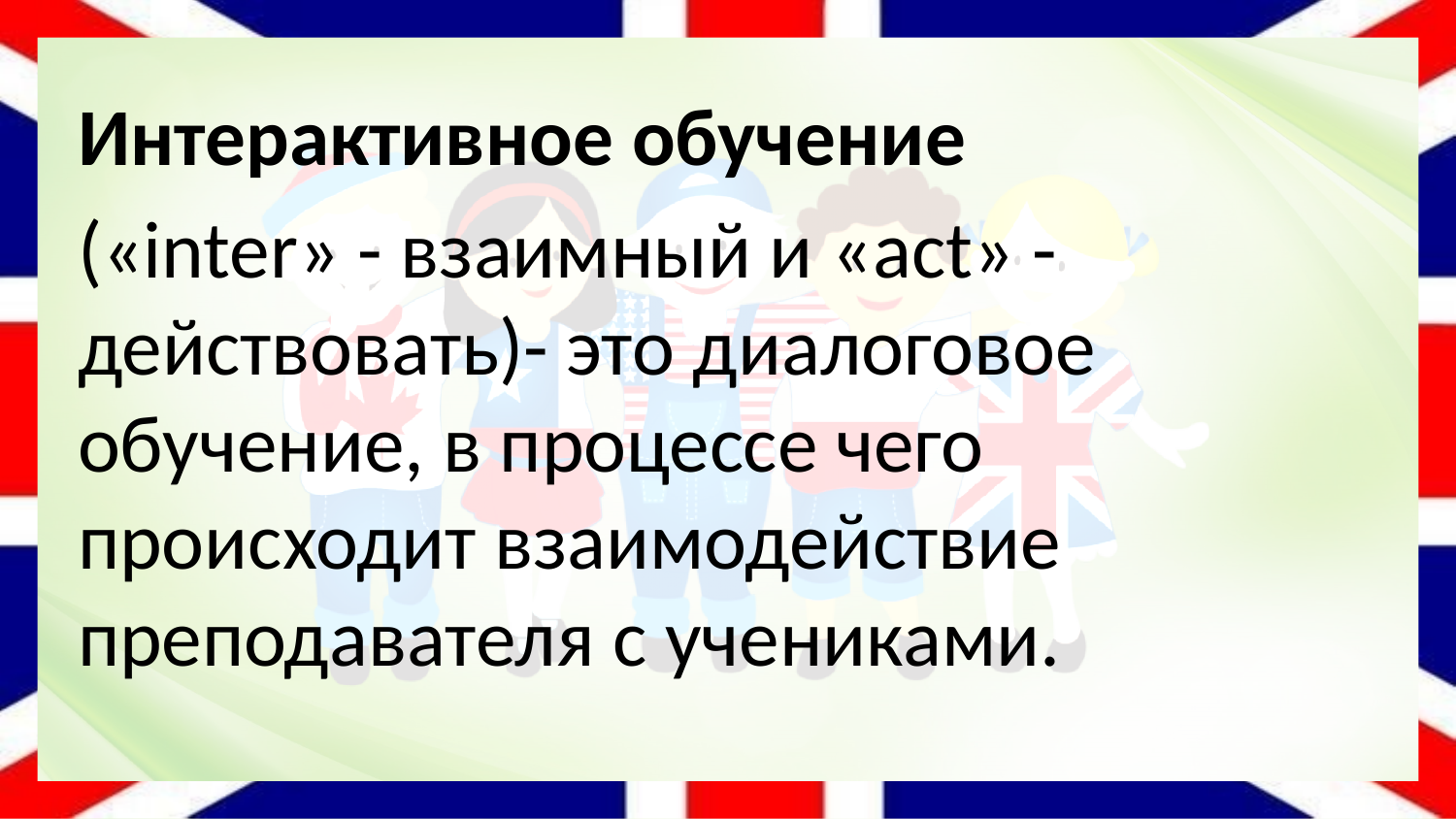

Интерактивное обучение
(«inter» - взаимный и «act» - действовать)- это диалоговое обучение, в процессе чего происходит взаимодействие преподавателя с учениками.
#